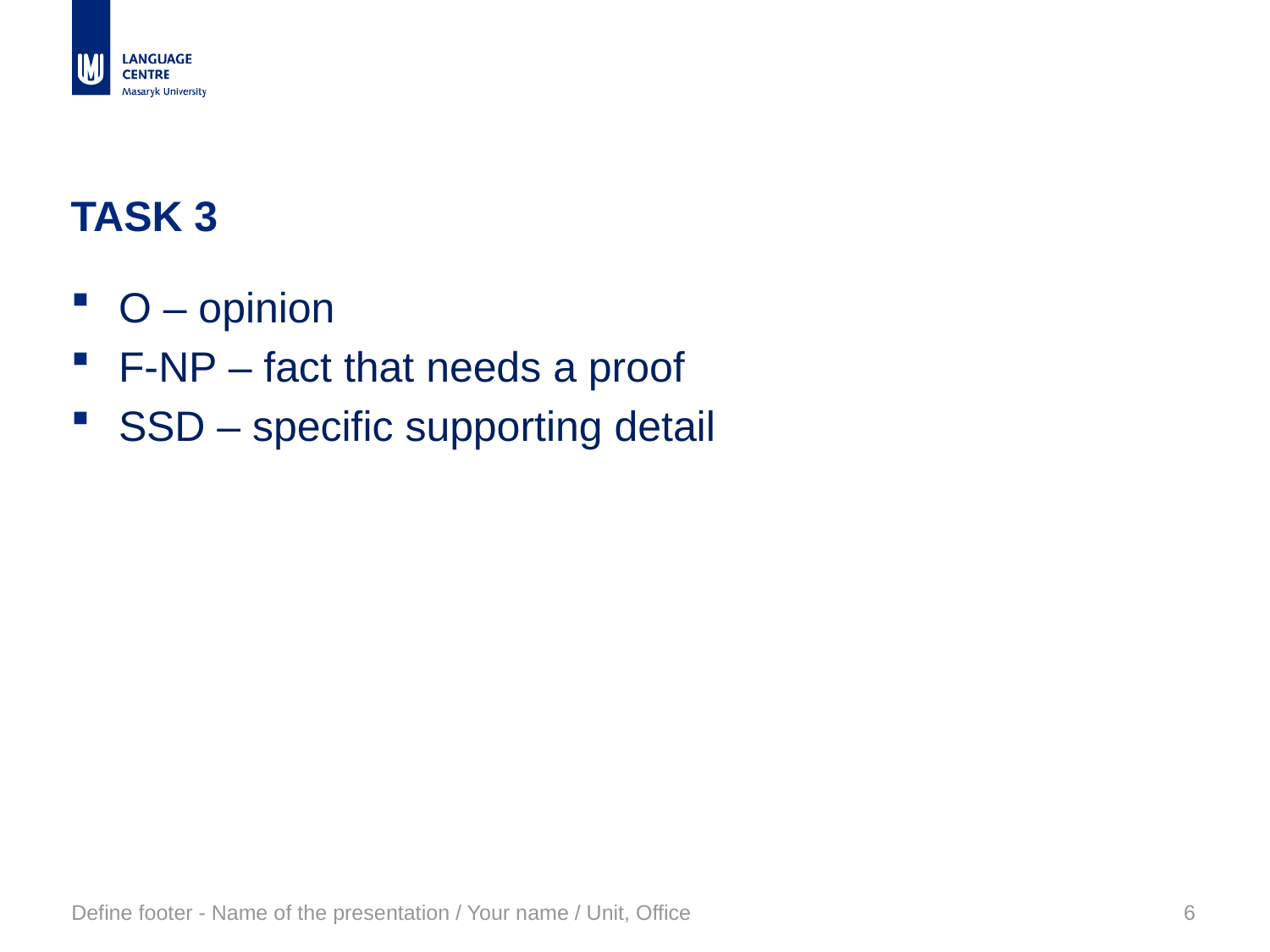

# TASK 3
O – opinion
F-NP – fact that needs a proof
SSD – specific supporting detail

Define footer - Name of the presentation / Your name / Unit, Office
6